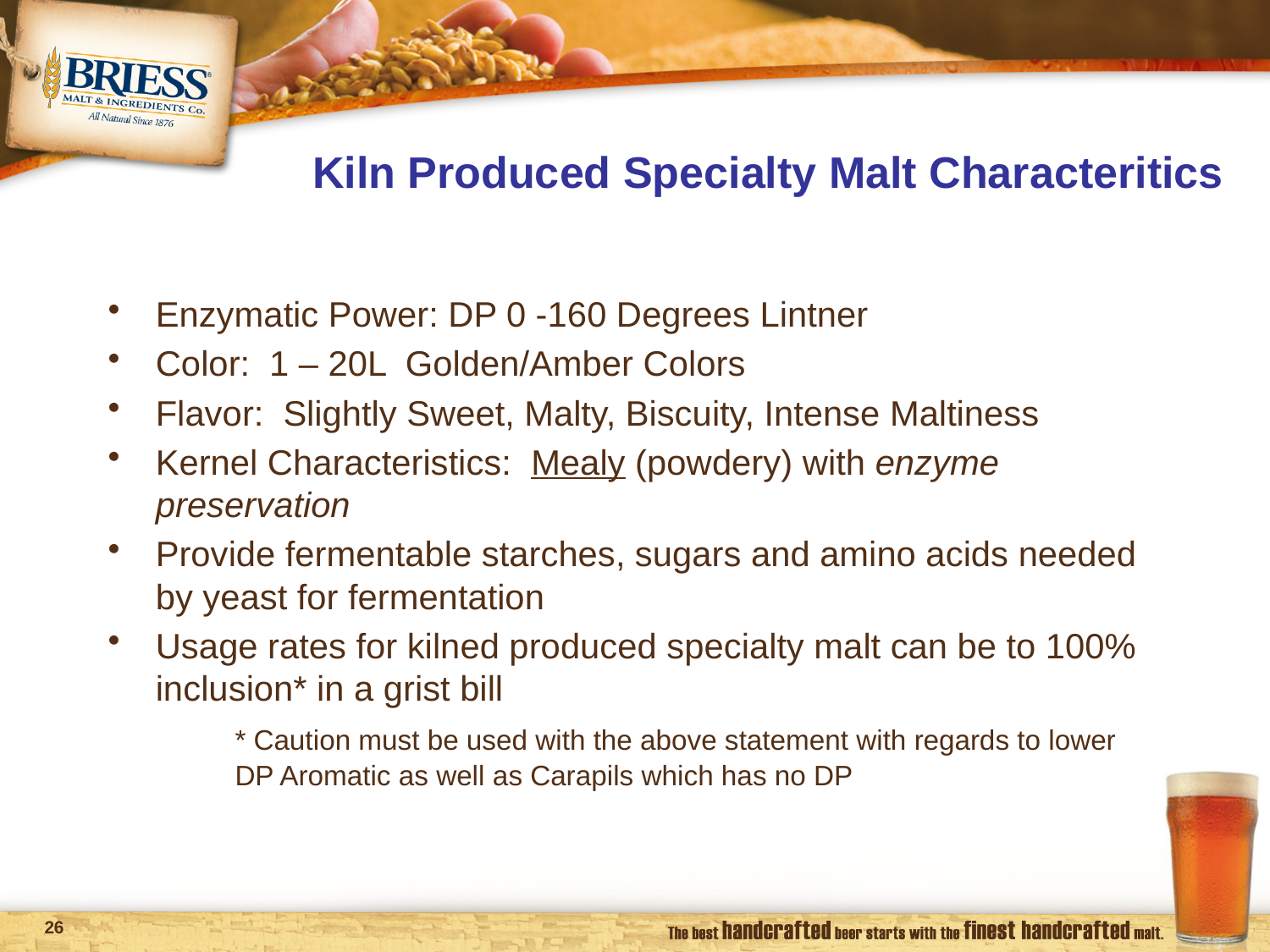

# Kiln Produced Specialty Malt Characteritics
Enzymatic Power: DP 0 -160 Degrees Lintner
Color:  1 – 20L  Golden/Amber Colors
Flavor:  Slightly Sweet, Malty, Biscuity, Intense Maltiness
Kernel Characteristics:  Mealy (powdery) with enzyme preservation
Provide fermentable starches, sugars and amino acids needed by yeast for fermentation
Usage rates for kilned produced specialty malt can be to 100% inclusion* in a grist bill
	* Caution must be used with the above statement with regards to lower 	DP Aromatic as well as Carapils which has no DP

26